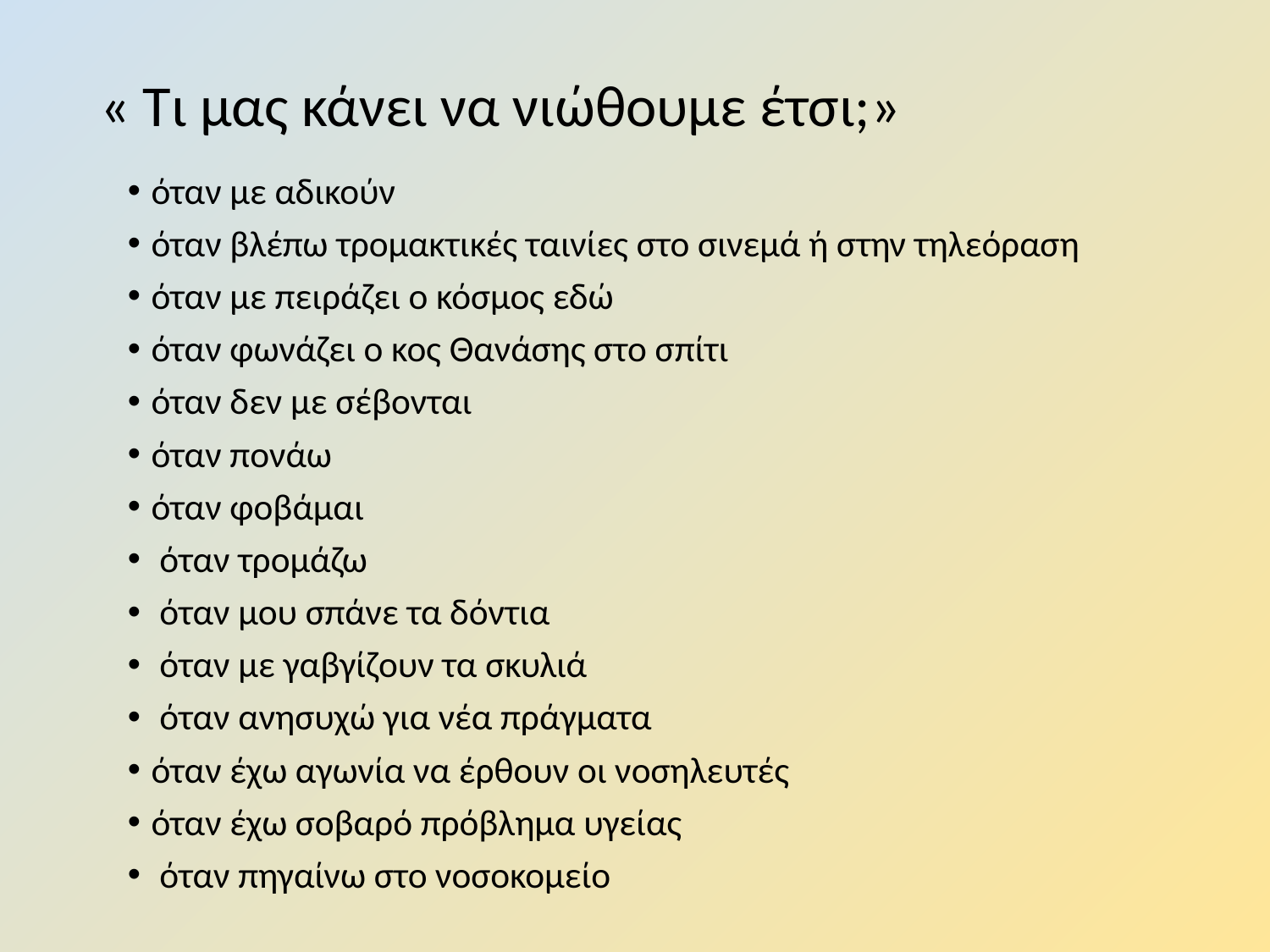

# « Τι μας κάνει να νιώθουμε έτσι;»
όταν με αδικούν
όταν βλέπω τρομακτικές ταινίες στο σινεμά ή στην τηλεόραση
όταν με πειράζει ο κόσμος εδώ
όταν φωνάζει ο κος Θανάσης στο σπίτι
όταν δεν με σέβονται
όταν πονάω
όταν φοβάμαι
 όταν τρομάζω
 όταν μου σπάνε τα δόντια
 όταν με γαβγίζουν τα σκυλιά
 όταν ανησυχώ για νέα πράγματα
όταν έχω αγωνία να έρθουν οι νοσηλευτές
όταν έχω σοβαρό πρόβλημα υγείας
 όταν πηγαίνω στο νοσοκομείο